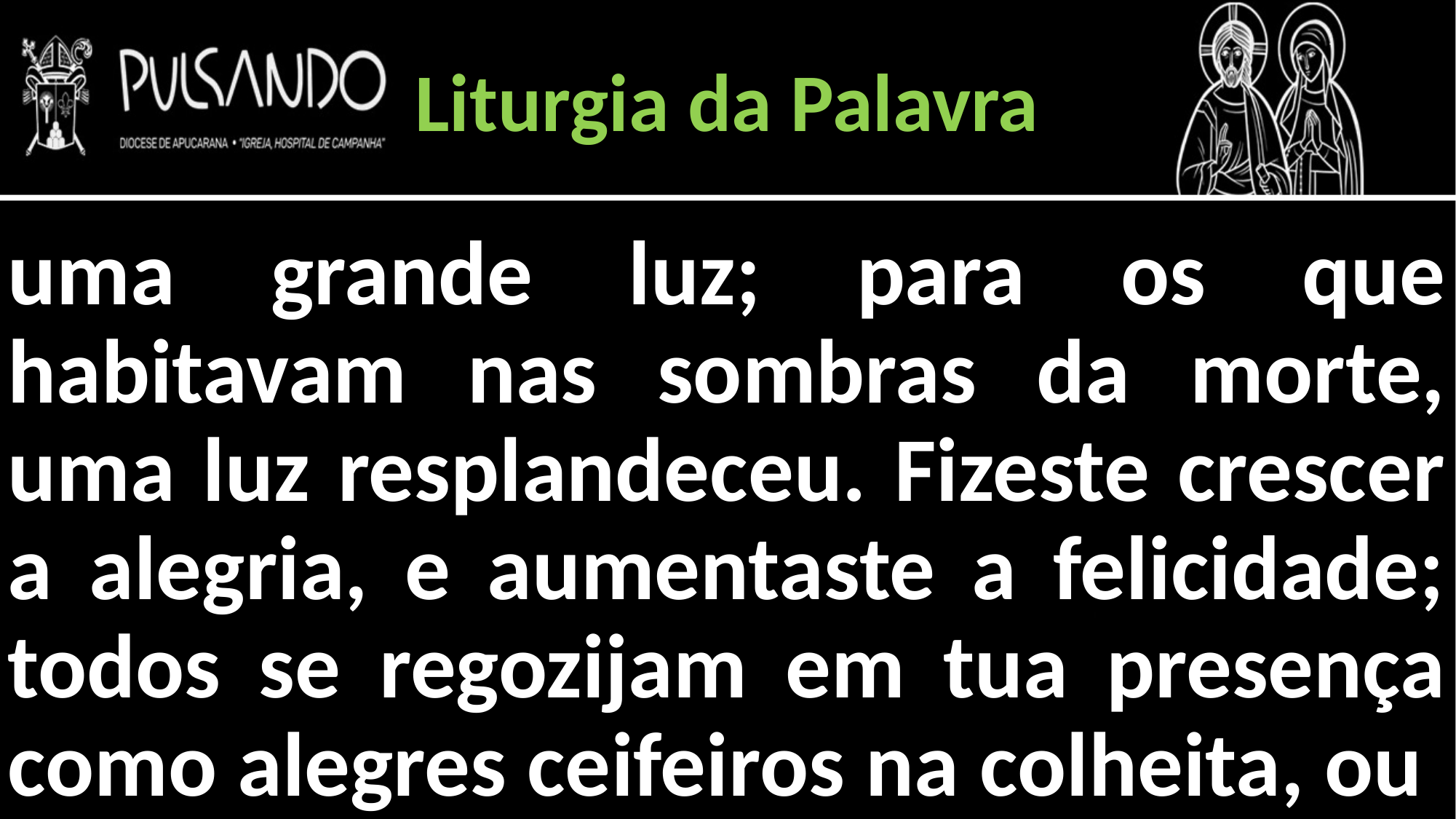

Liturgia da Palavra
uma grande luz; para os que habitavam nas sombras da morte, uma luz resplandeceu. Fizeste crescer a alegria, e aumentaste a felicidade; todos se regozijam em tua presença como alegres ceifeiros na colheita, ou